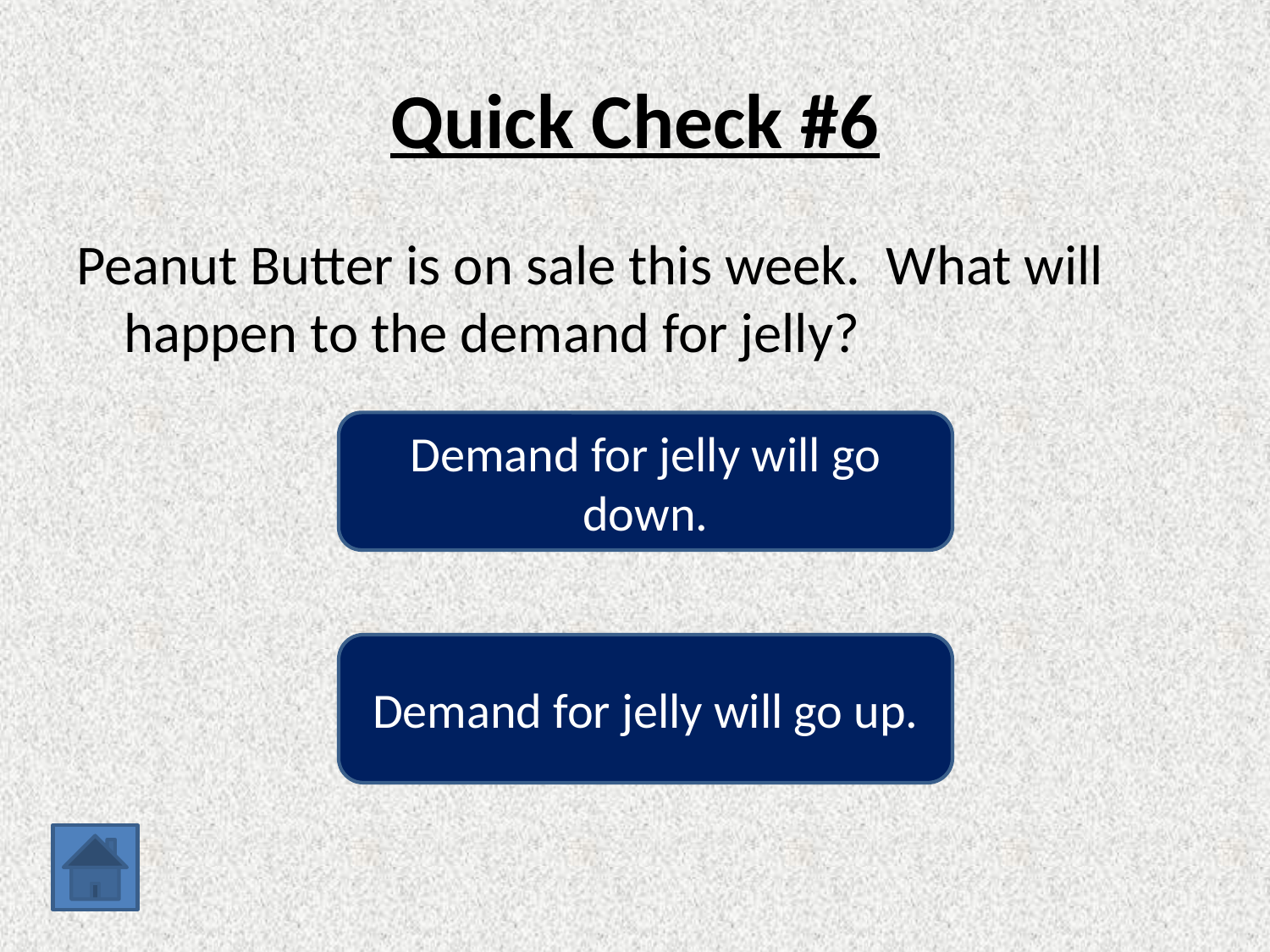

# Quick Check #6
Peanut Butter is on sale this week.  What will happen to the demand for jelly?
Demand for jelly will go down.
Demand for jelly will go up.